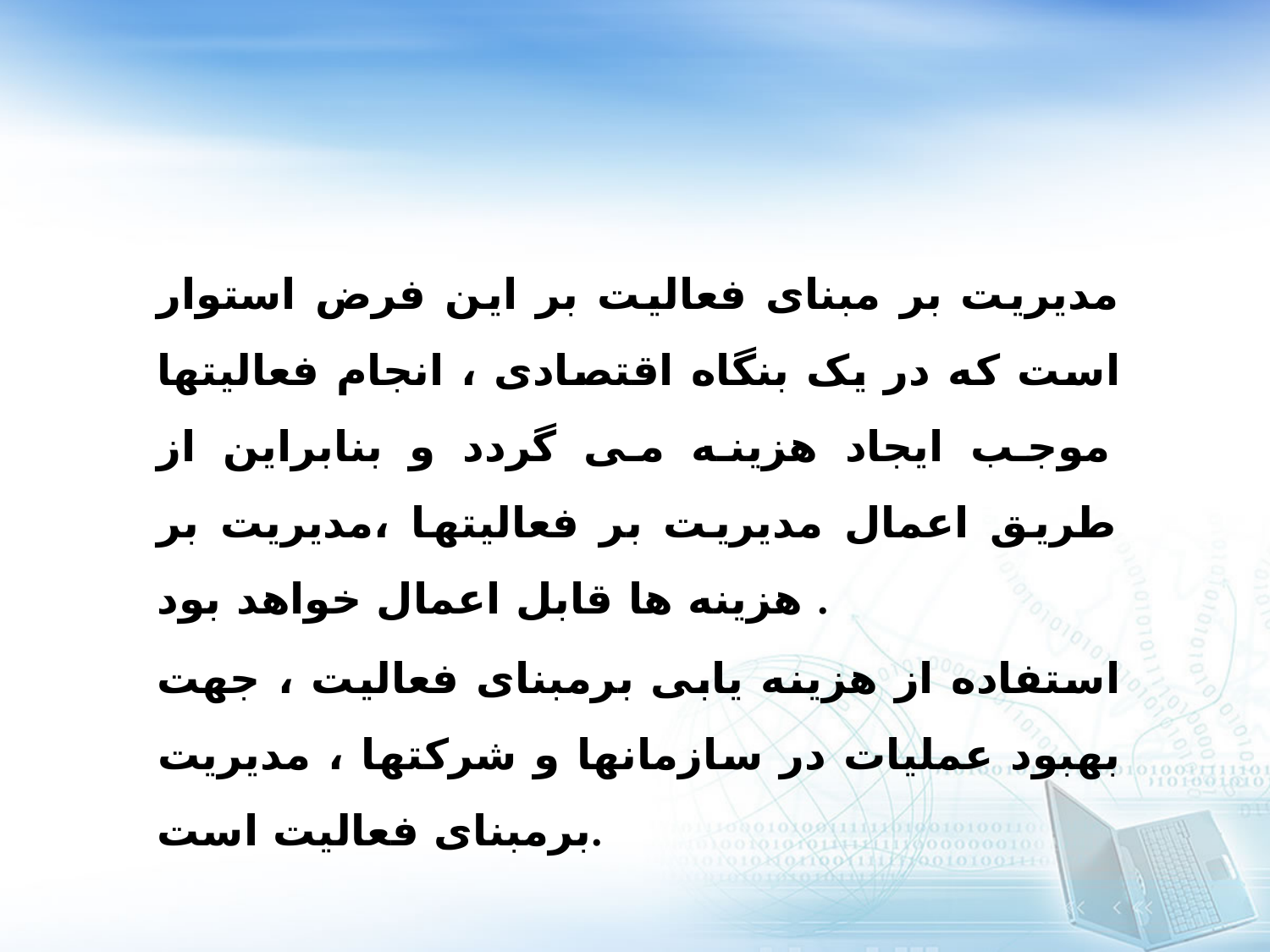

مديريت بر مبنای فعاليت بر اين فرض استوار است که در يک بنگاه اقتصادی ، انجام فعاليتها موجب ايجاد هزينه می گردد و بنابراين از طريق اعمال مديريت بر فعاليتها ،‌مديريت بر هزينه ها قابل اعمال خواهد بود .
استفاده از هزینه یابی برمبنای فعالیت ، جهت بهبود عملیات در سازمانها و شرکتها ، مدیریت برمبنای فعالیت است.